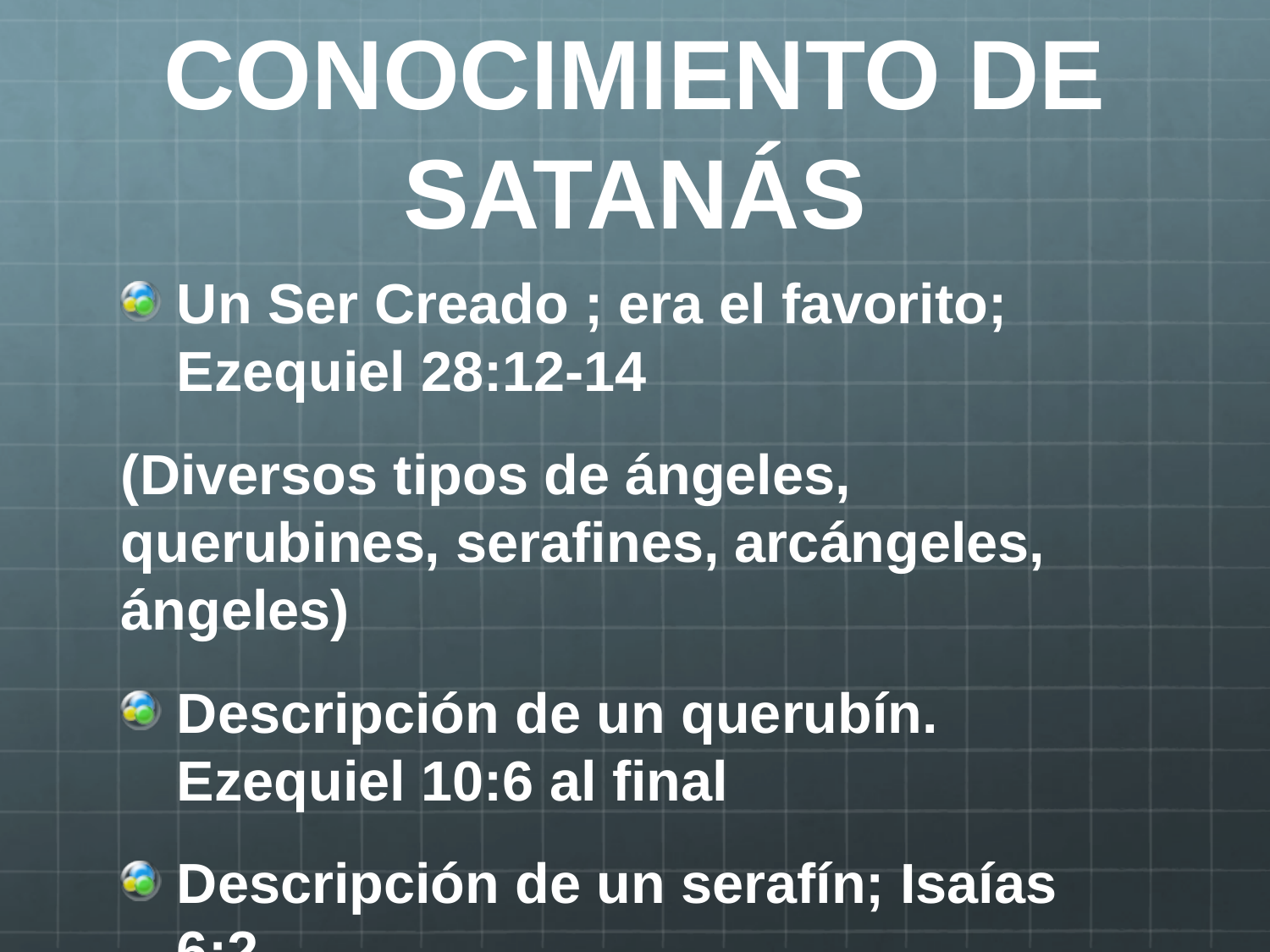

# CONOCIMIENTO DE SATANÁS
Un Ser Creado ; era el favorito; Ezequiel 28:12-14
(Diversos tipos de ángeles, querubines, serafines, arcángeles, ángeles)
Descripción de un querubín.            Ezequiel 10:6 al final
Descripción de un serafín; Isaías 6:2